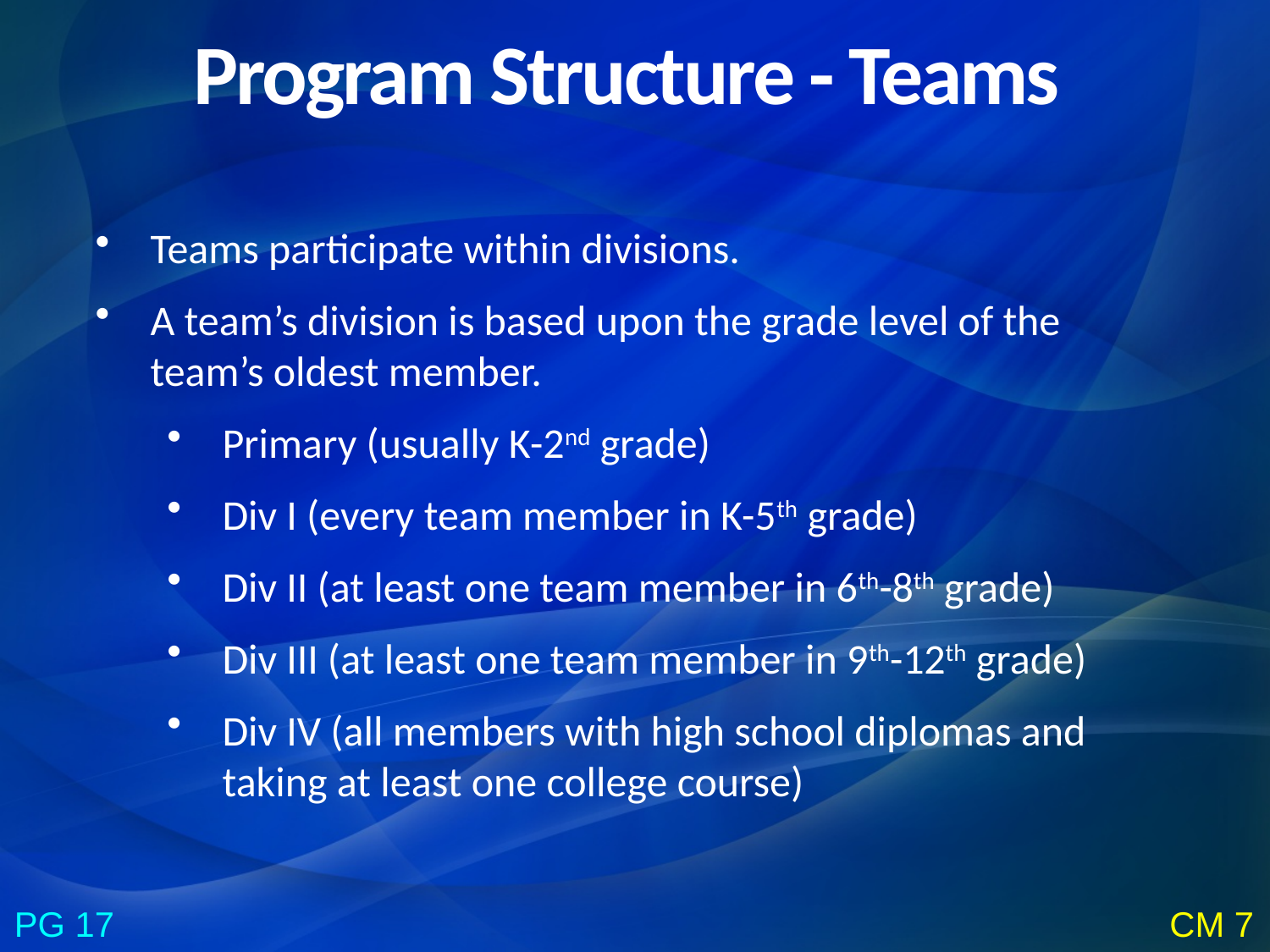

Program Structure - Teams
Teams participate within divisions.
A team’s division is based upon the grade level of the team’s oldest member.
Primary (usually K-2nd grade)
Div I (every team member in K-5th grade)
Div II (at least one team member in 6th-8th grade)
Div III (at least one team member in 9th-12th grade)
Div IV (all members with high school diplomas and taking at least one college course)
PG 17
CM 7